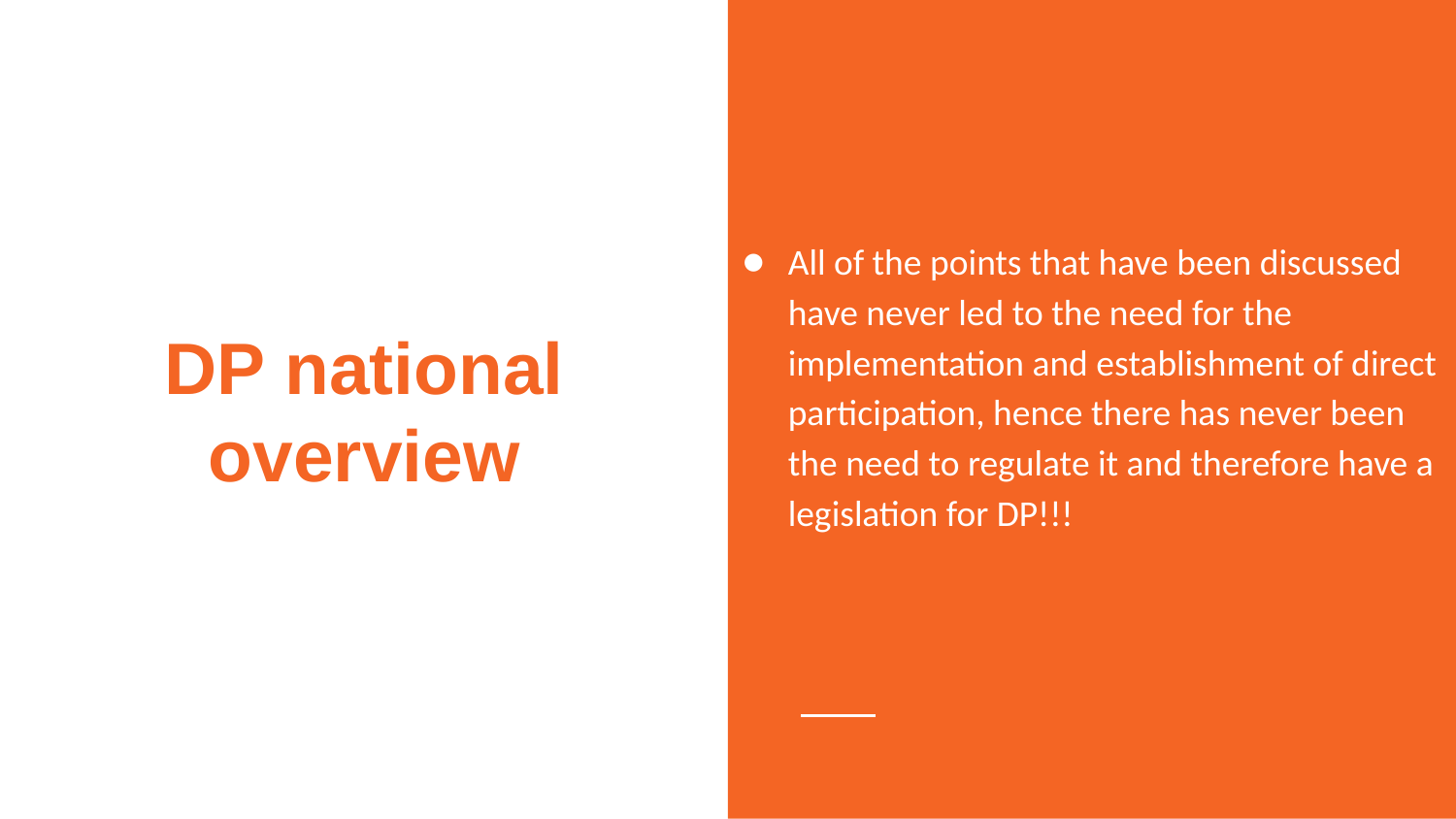

All of the points that have been discussed have never led to the need for the implementation and establishment of direct participation, hence there has never been the need to regulate it and therefore have a legislation for DP!!!
# DP national overview